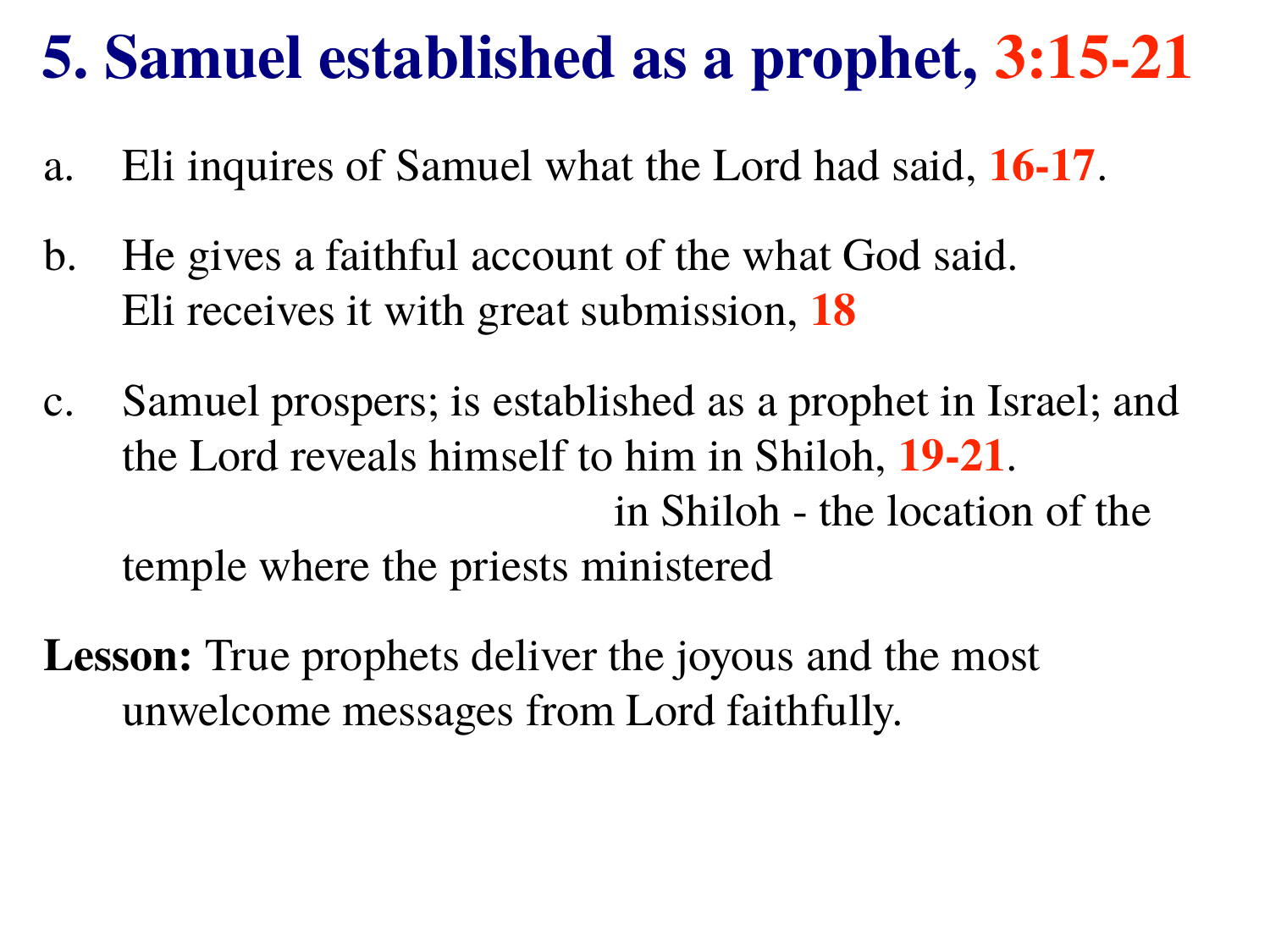

# 5. Samuel established as a prophet, 3:15-21
a.	Eli inquires of Samuel what the Lord had said, 16-17.
b.	He gives a faithful account of the what God said.               Eli receives it with great submission, 18
c.	Samuel prospers; is established as a prophet in Israel; and the Lord reveals himself to him in Shiloh, 19-21.                                                              in Shiloh - the location of the temple where the priests ministered
Lesson: True prophets deliver the joyous and the most unwelcome messages from Lord faithfully.